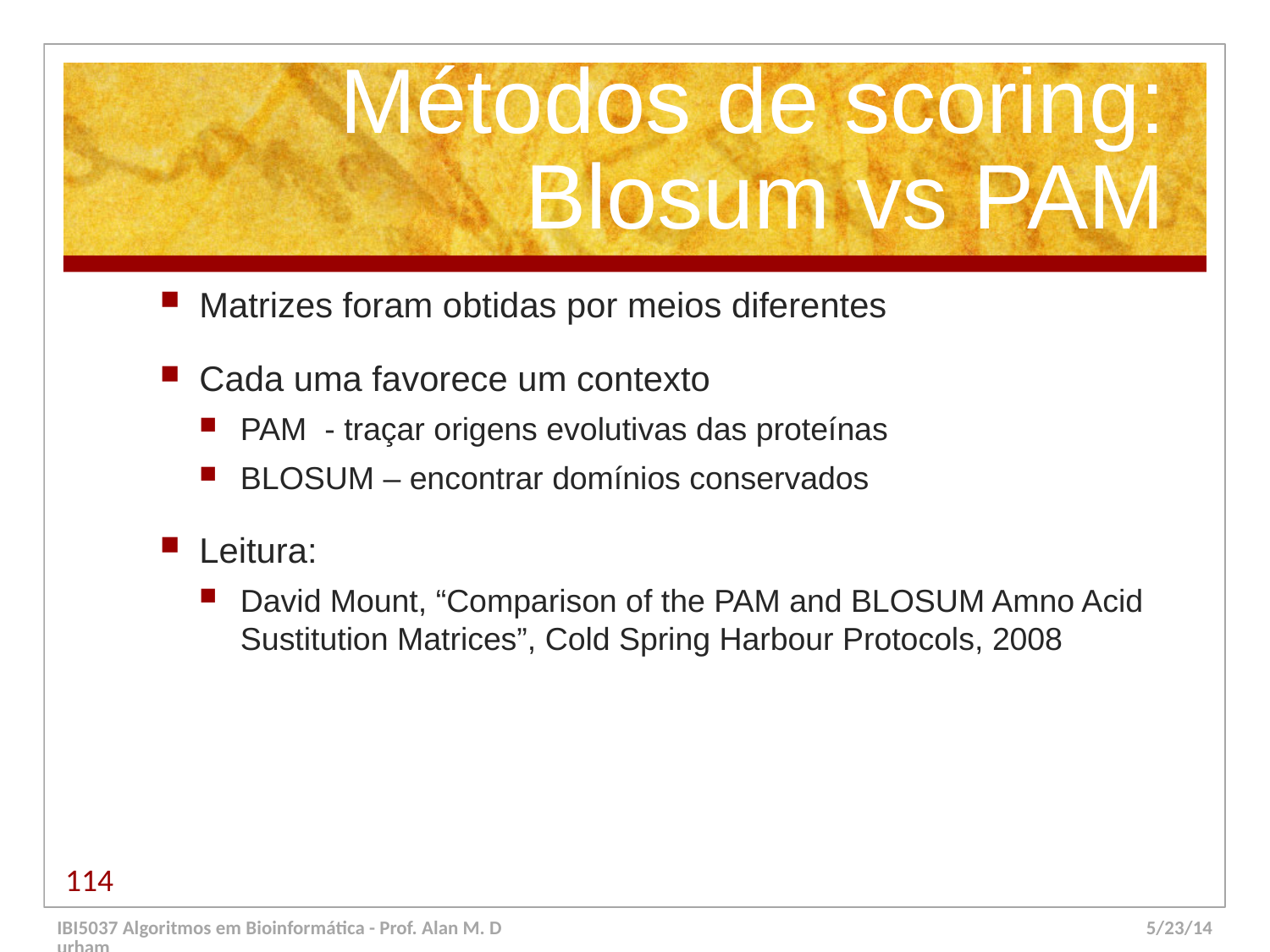

# Métodos de scoring: Blosum vs PAM
Matrizes foram obtidas por meios diferentes
Cada uma favorece um contexto
PAM  - traçar origens evolutivas das proteínas
BLOSUM – encontrar domínios conservados
Leitura:
David Mount, “Comparison of the PAM and BLOSUM Amno Acid Sustitution Matrices”, Cold Spring Harbour Protocols, 2008

114
IBI5037 Algoritmos em Bioinformática - Prof. Alan M. Durham
5/23/14